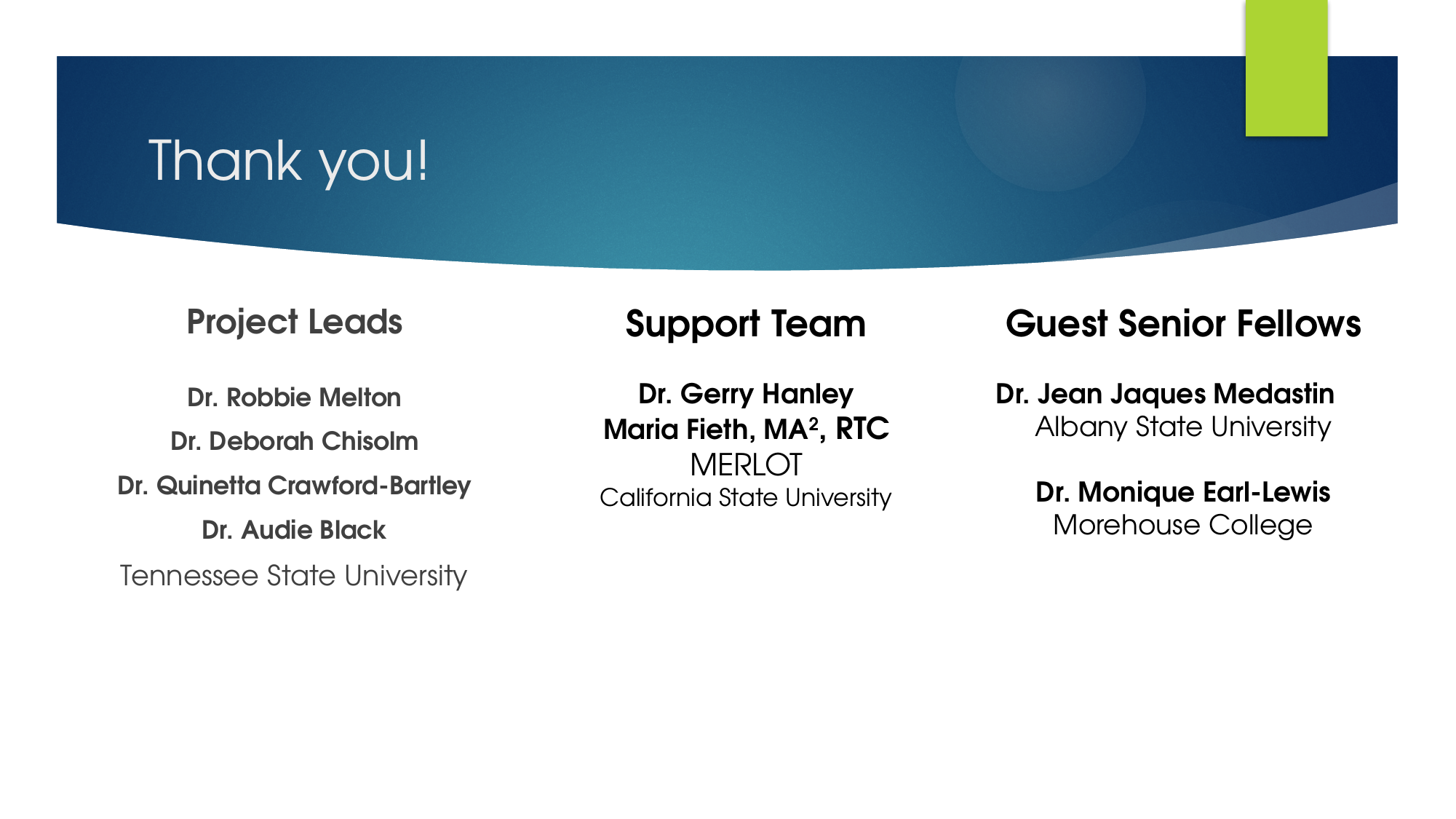

# Thank you!
Project Leads

Dr. Robbie Melton
Dr. Deborah Chisolm
Dr. Quinetta Crawford-Bartley
Dr. Audie Black
Tennessee State University

Support Team

Dr. Gerry Hanley
Maria Fieth, MA2, RTC
MERLOT
California State University
Guest Senior Fellows

Dr. Jean Jaques Medastin
Albany State University

Dr. Monique Earl-Lewis
Morehouse College